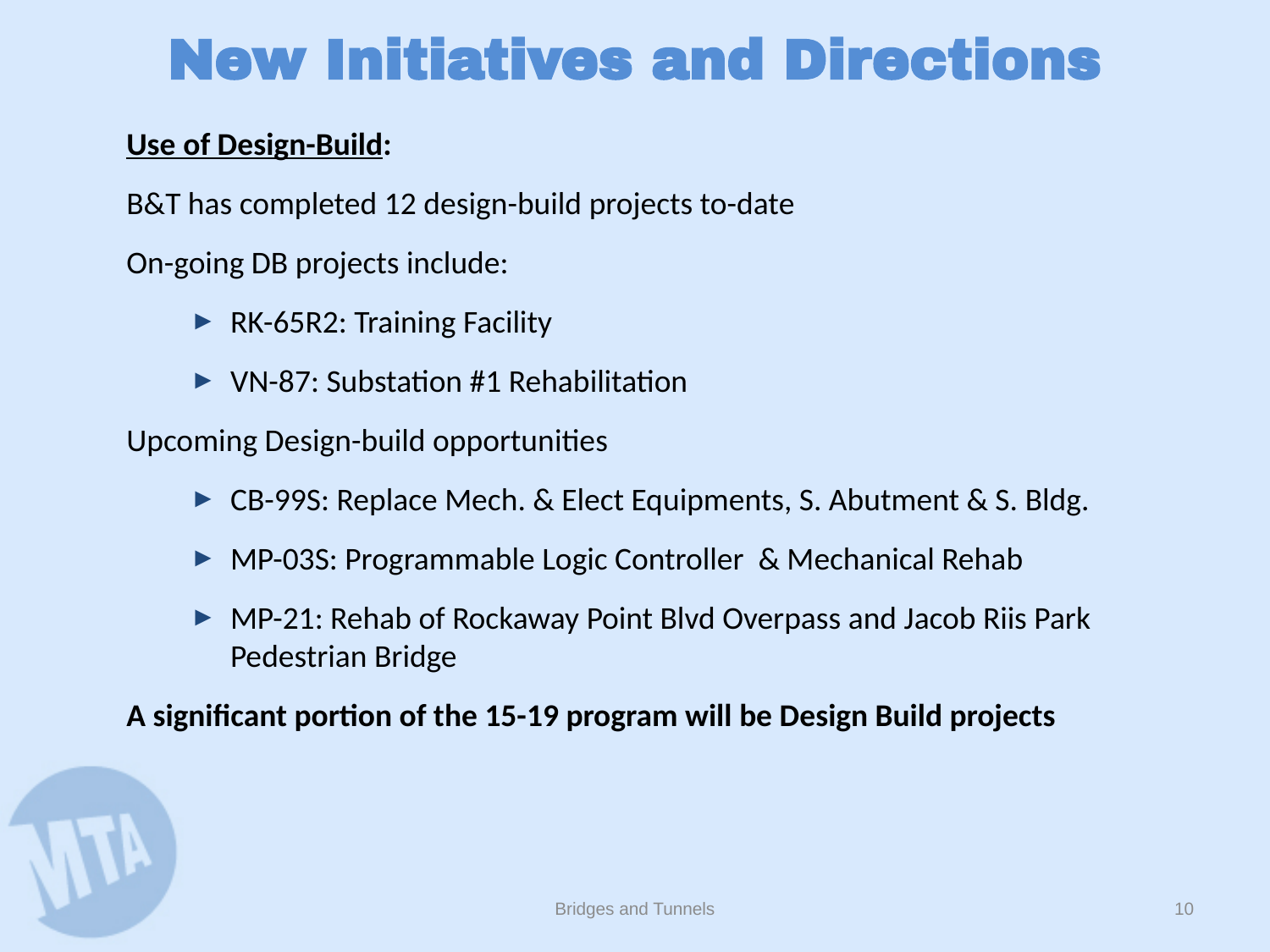

# New Initiatives and Directions
Use of Design-Build:
B&T has completed 12 design-build projects to-date
On-going DB projects include:
RK-65R2: Training Facility
VN-87: Substation #1 Rehabilitation
Upcoming Design-build opportunities
CB-99S: Replace Mech. & Elect Equipments, S. Abutment & S. Bldg.
MP-03S: Programmable Logic Controller  & Mechanical Rehab
MP-21: Rehab of Rockaway Point Blvd Overpass and Jacob Riis Park Pedestrian Bridge
A significant portion of the 15-19 program will be Design Build projects
Bridges and Tunnels
10